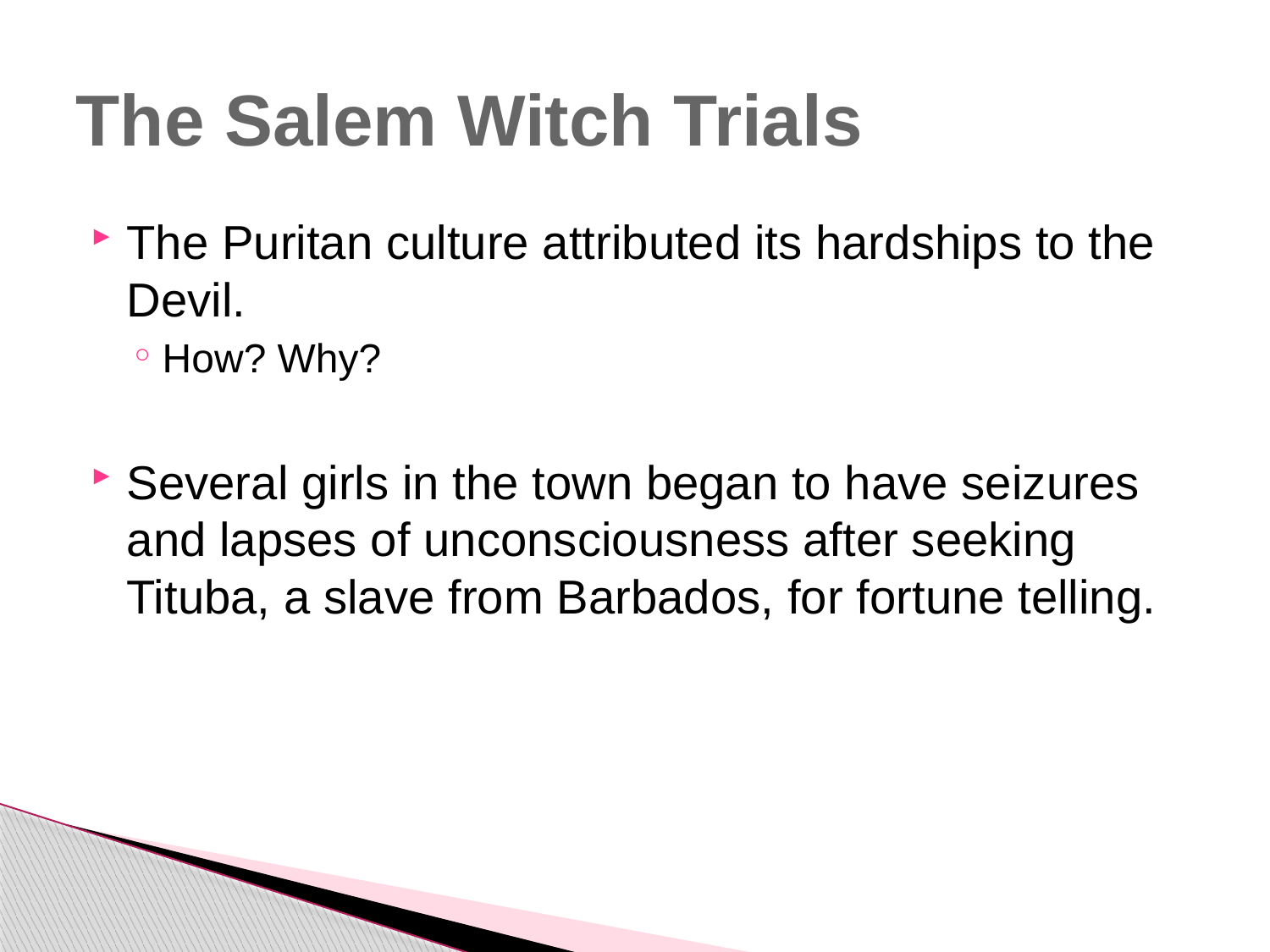

# The Salem Witch Trials
The Puritan culture attributed its hardships to the Devil.
How? Why?

Several girls in the town began to have seizures and lapses of unconsciousness after seeking Tituba, a slave from Barbados, for fortune telling.